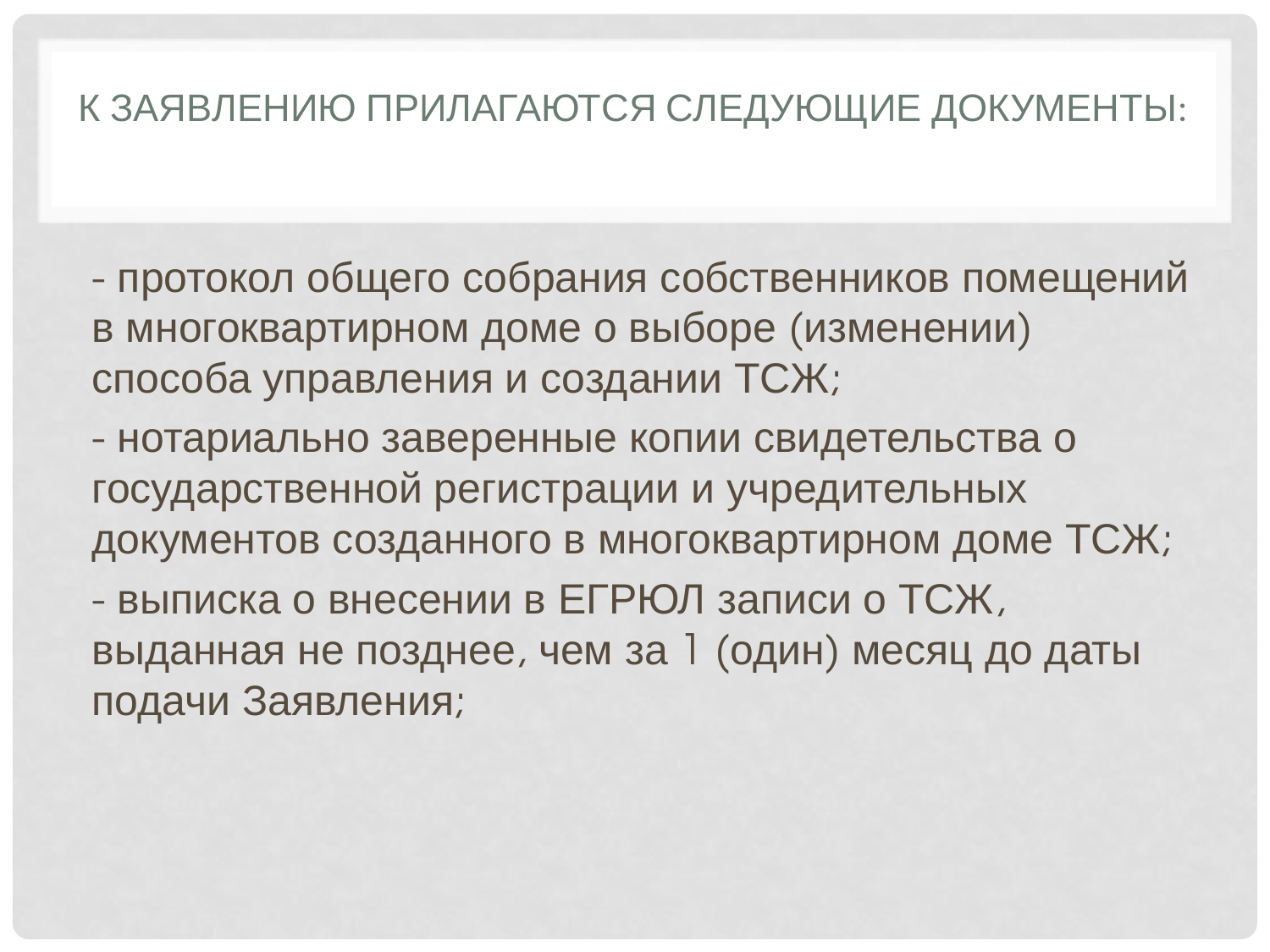

# К Заявлению прилагаются следующие документы:
- протокол общего собрания собственников помещений в многоквартирном доме о выборе (изменении) способа управления и создании ТСЖ;
- нотариально заверенные копии свидетельства о государственной регистрации и учредительных документов созданного в многоквартирном доме ТСЖ;
- выписка о внесении в ЕГРЮЛ записи о ТСЖ, выданная не позднее, чем за 1 (один) месяц до даты подачи Заявления;